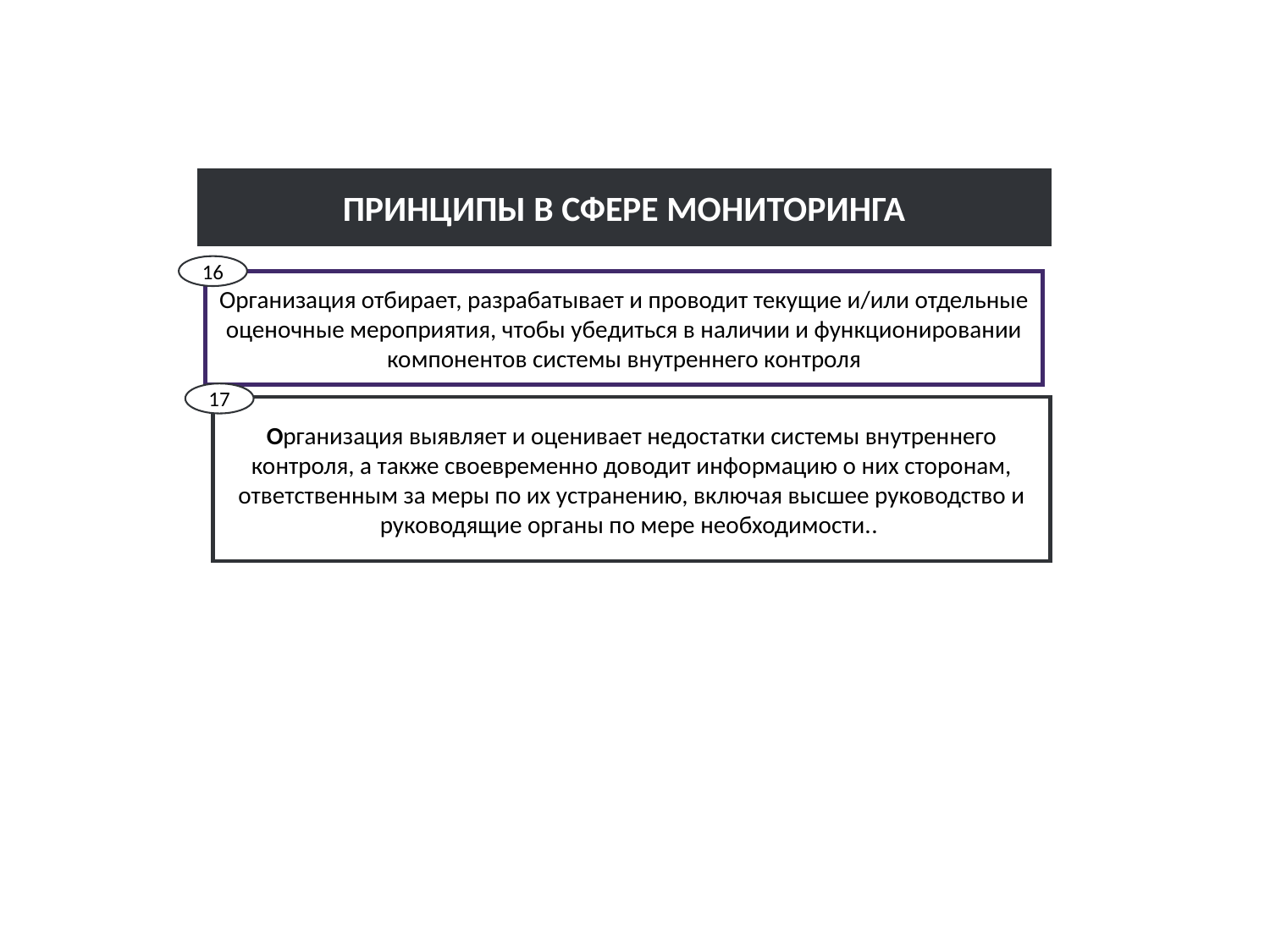

ПРИНЦИПЫ В СФЕРЕ МОНИТОРИНГА
16
Организация отбирает, разрабатывает и проводит текущие и/или отдельные оценочные мероприятия, чтобы убедиться в наличии и функционировании компонентов системы внутреннего контроля
17
Организация выявляет и оценивает недостатки системы внутреннего контроля, а также своевременно доводит информацию о них сторонам, ответственным за меры по их устранению, включая высшее руководство и руководящие органы по мере необходимости..